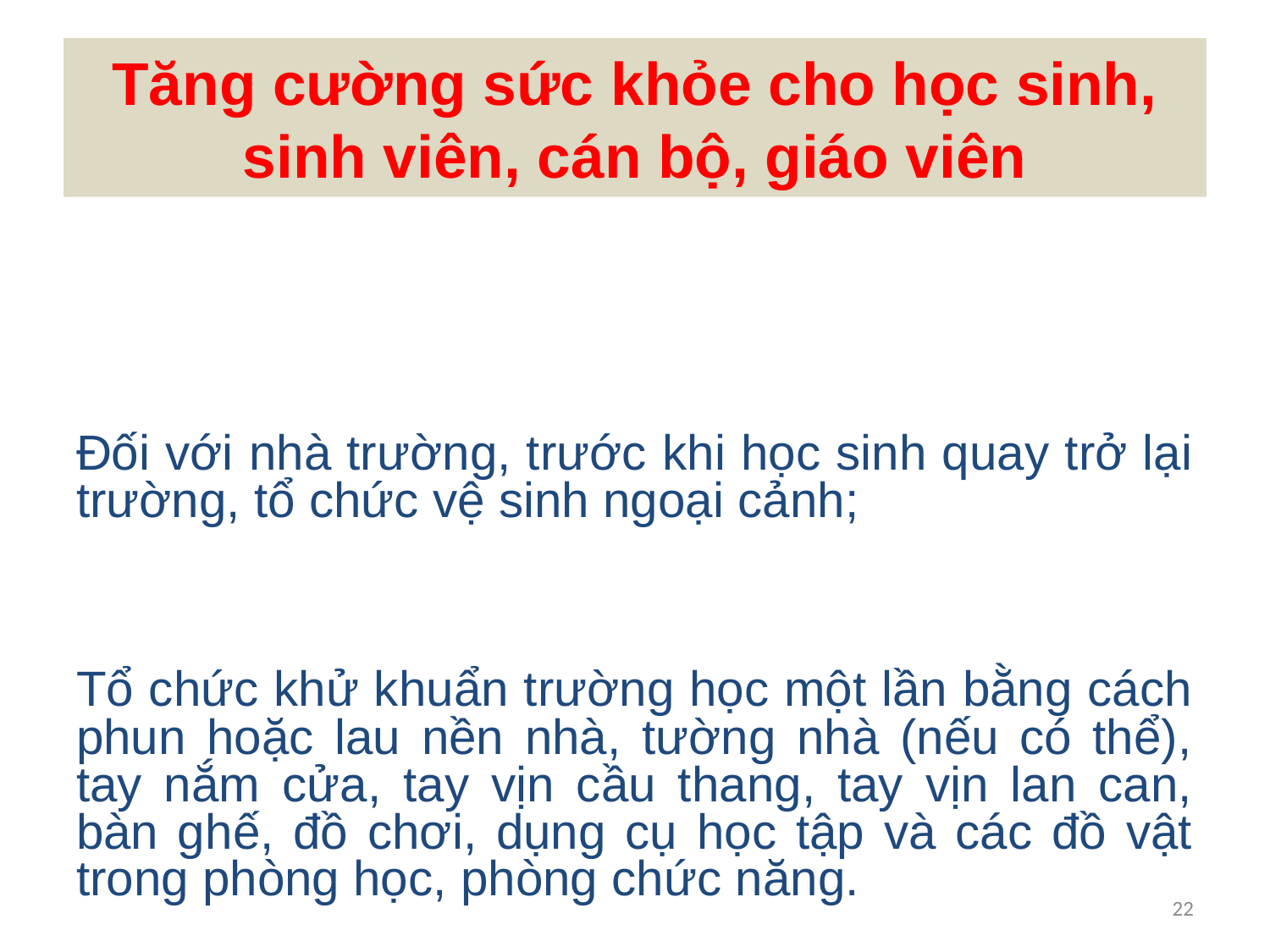

# Tăng cường sức khỏe cho học sinh, sinh viên, cán bộ, giáo viên

Đối với nhà trường, trước khi học sinh quay trở lại trường, tổ chức vệ sinh ngoại cảnh;

Tổ chức khử khuẩn trường học một lần bằng cách phun hoặc lau nền nhà, tường nhà (nếu có thể), tay nắm cửa, tay vịn cầu thang, tay vịn lan can, bàn ghế, đồ chơi, dụng cụ học tập và các đồ vật trong phòng học, phòng chức năng.

22